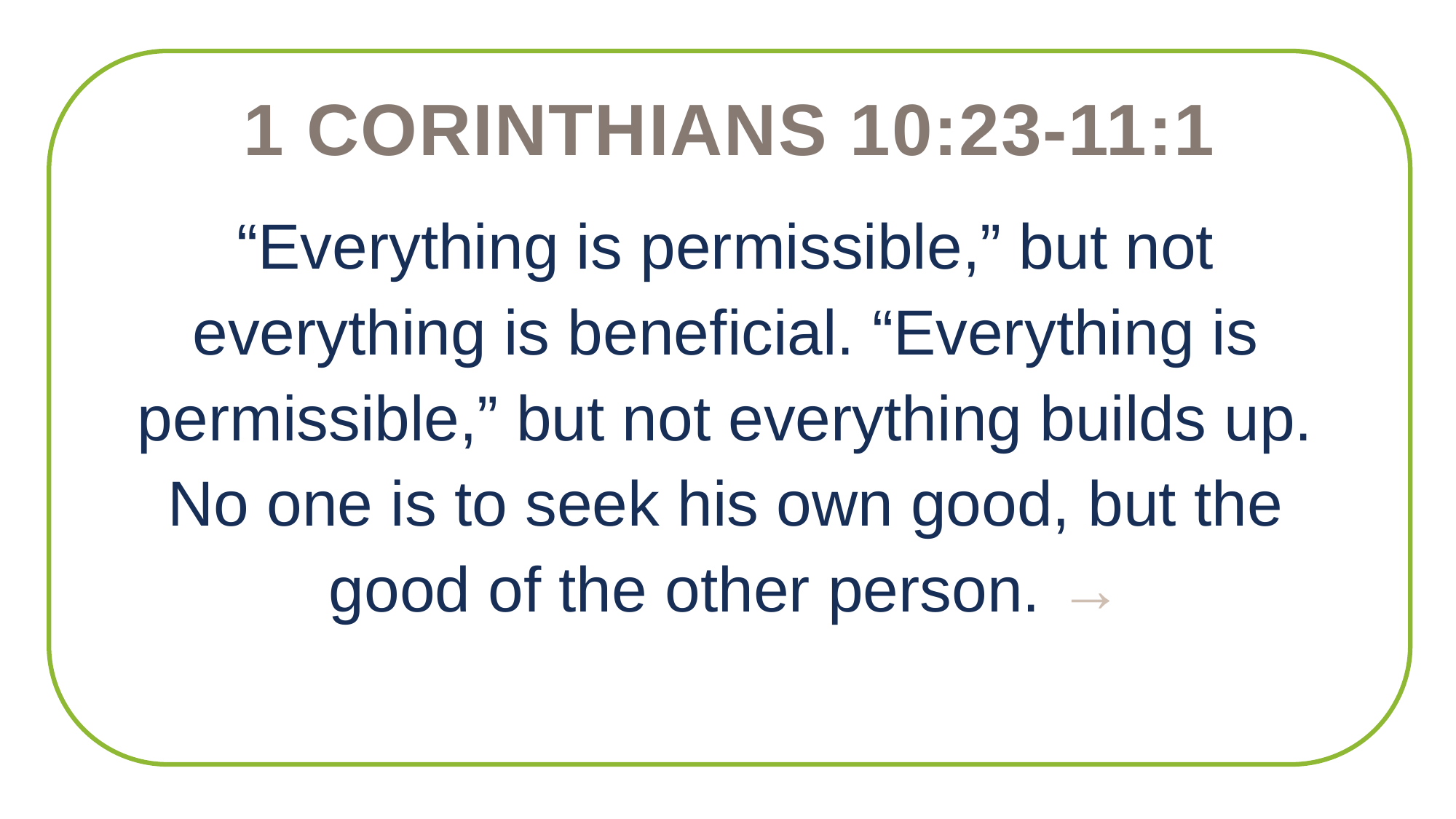

1 Corinthians 10:23-11:1
“Everything is permissible,” but not everything is beneficial. “Everything is permissible,” but not everything builds up. No one is to seek his own good, but the good of the other person. →